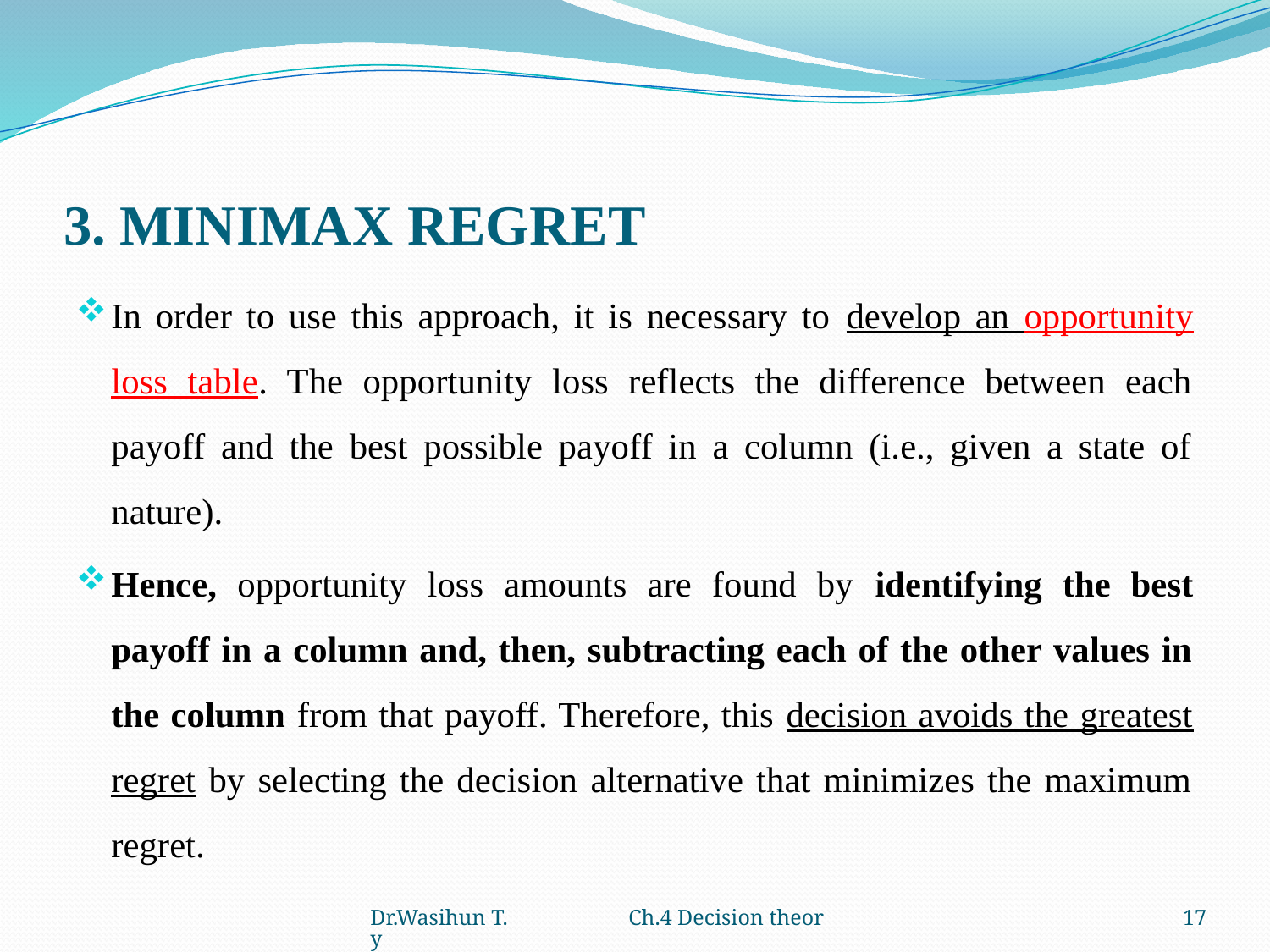

# 3. MINIMAX REGRET
In order to use this approach, it is necessary to develop an opportunity loss table. The opportunity loss reflects the difference between each payoff and the best possible payoff in a column (i.e., given a state of nature).
Hence, opportunity loss amounts are found by identifying the best payoff in a column and, then, subtracting each of the other values in the column from that payoff. Therefore, this decision avoids the greatest regret by selecting the decision alternative that minimizes the maximum regret.
Dr.Wasihun T.                      Ch.4 Decision theory
17